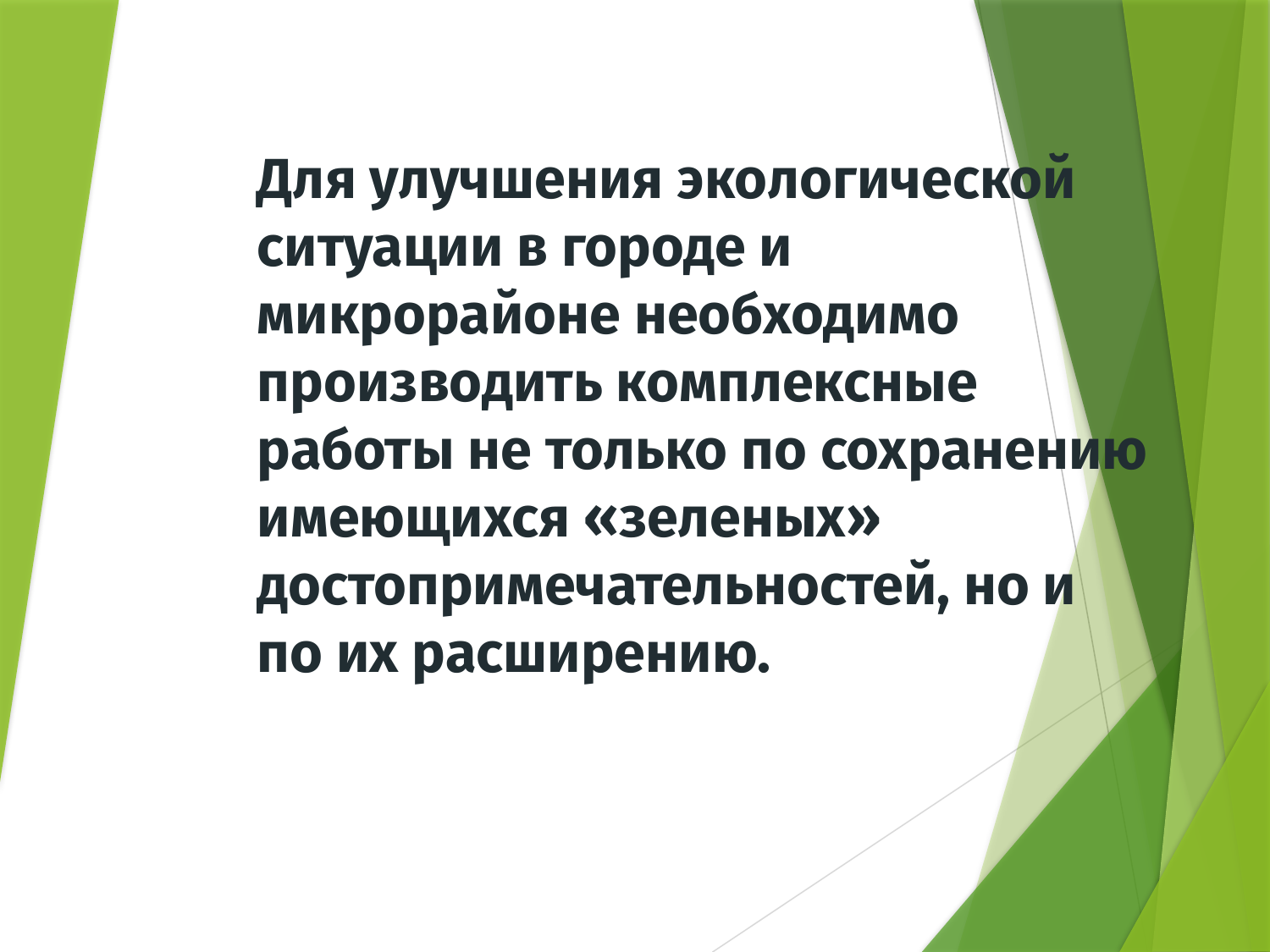

Для улучшения экологической ситуации в городе и микрорайоне необходимо производить комплексные работы не только по сохранению имеющихся «зеленых» достопримечательностей, но и по их расширению.

#